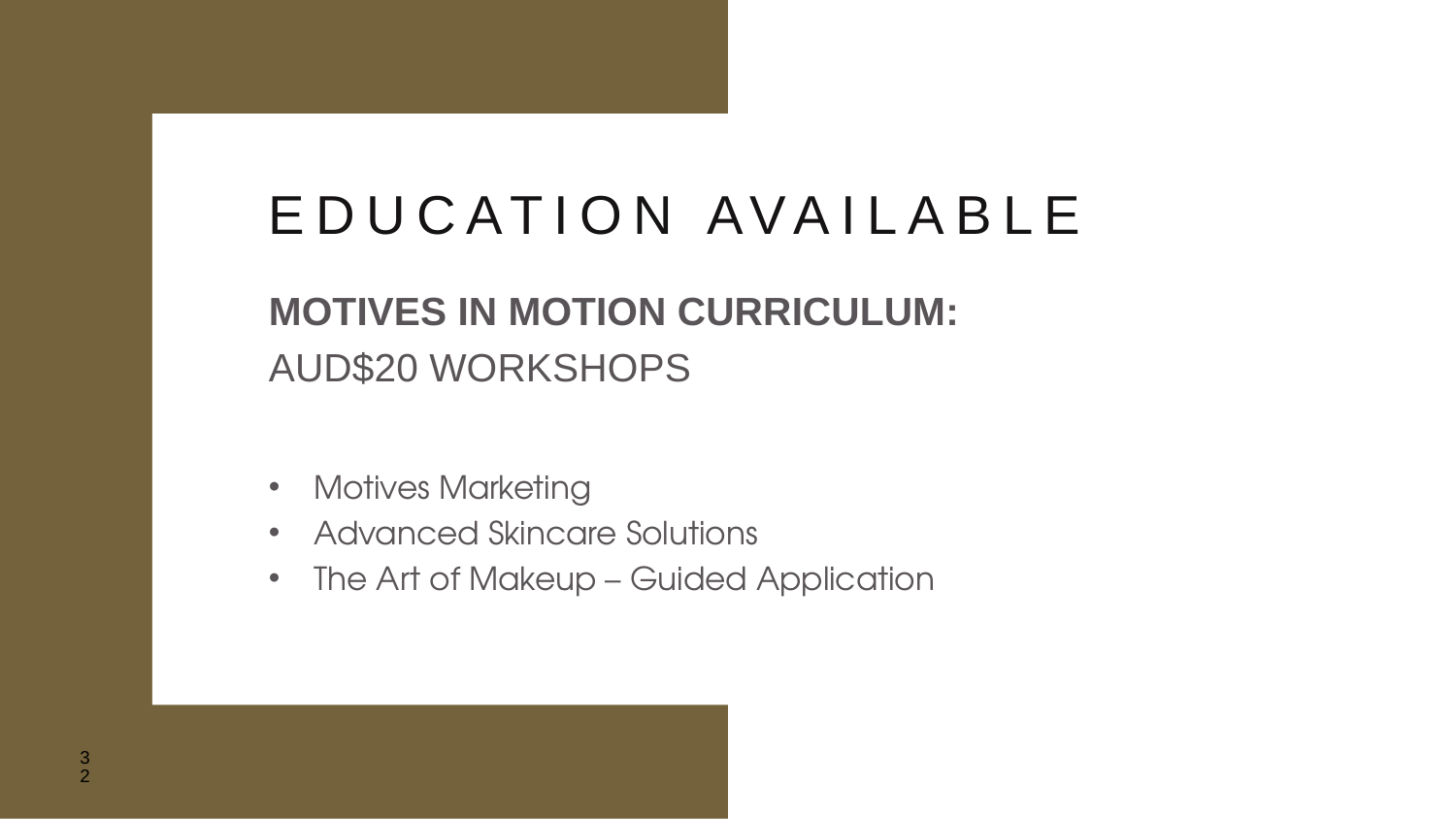

EDUCATION AVAILABLE
MOTIVES IN MOTION CURRICULUM:
AUD$20 WORKSHOPS
Motives Marketing
Advanced Skincare Solutions
The Art of Makeup – Guided Application
32